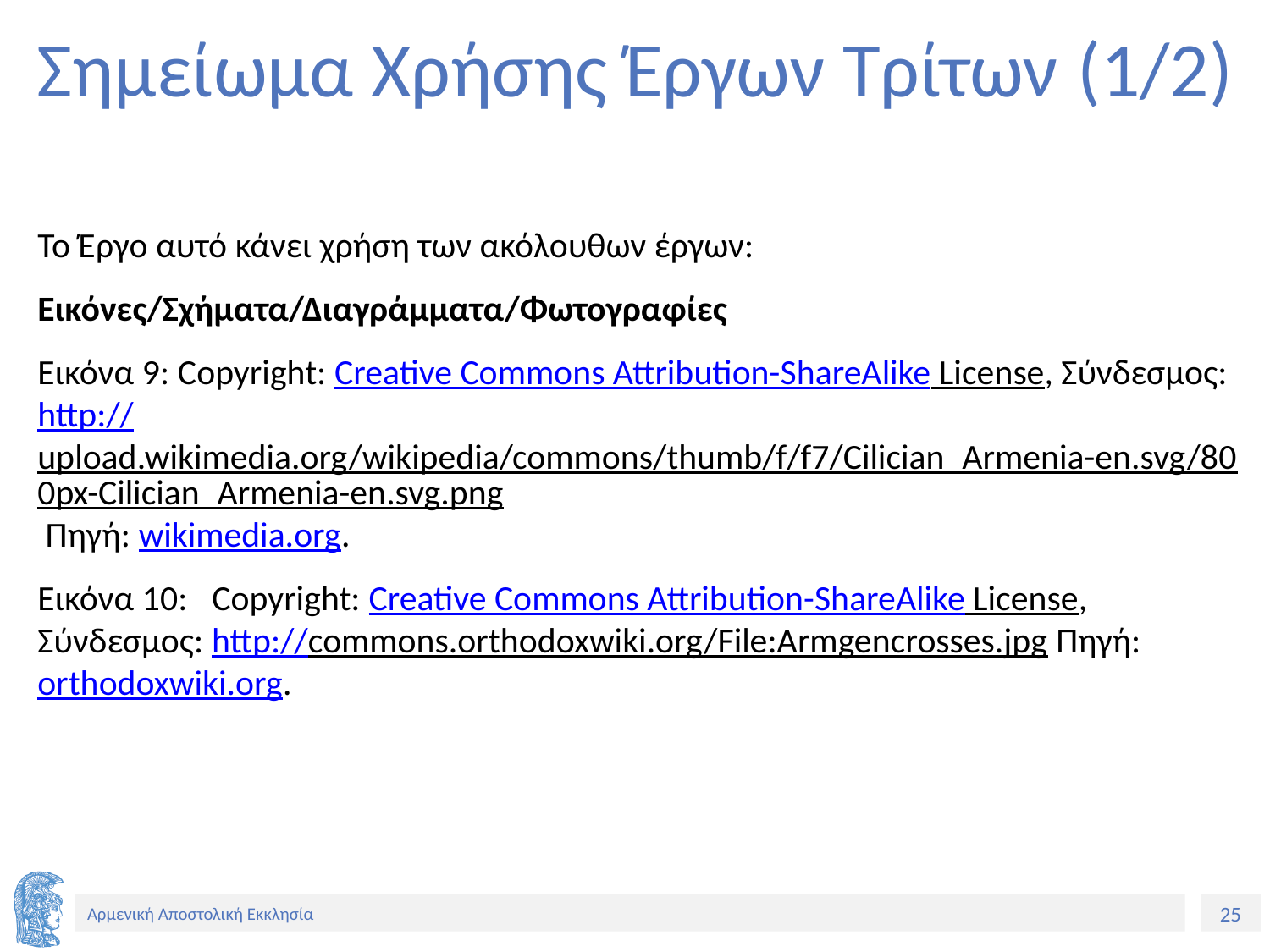

# Σημείωμα Χρήσης Έργων Τρίτων (1/2)
Το Έργο αυτό κάνει χρήση των ακόλουθων έργων:
Εικόνες/Σχήματα/Διαγράμματα/Φωτογραφίες
Εικόνα 9: Copyright: Creative Commons Attribution-ShareAlike License, Σύνδεσμος: http://upload.wikimedia.org/wikipedia/commons/thumb/f/f7/Cilician_Armenia-en.svg/800px-Cilician_Armenia-en.svg.png Πηγή: wikimedia.org.
Εικόνα 10:   Copyright: Creative Commons Attribution-ShareAlike License, Σύνδεσμος: http://commons.orthodoxwiki.org/File:Armgencrosses.jpg Πηγή: orthodoxwiki.org.